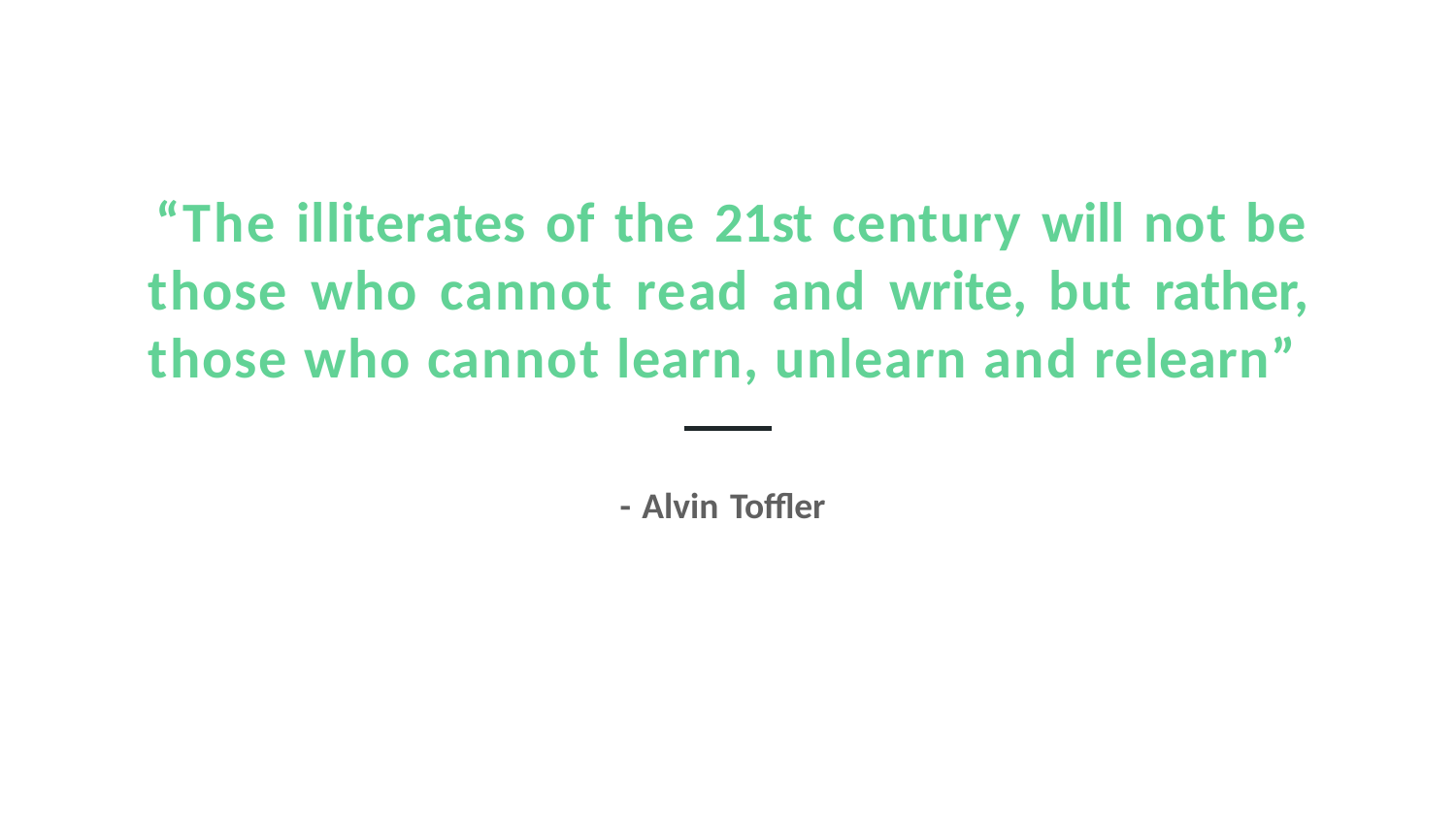

“The illiterates of the 21st century will not be those who cannot read and write, but rather, those who cannot learn, unlearn and relearn”

- Alvin Toffler